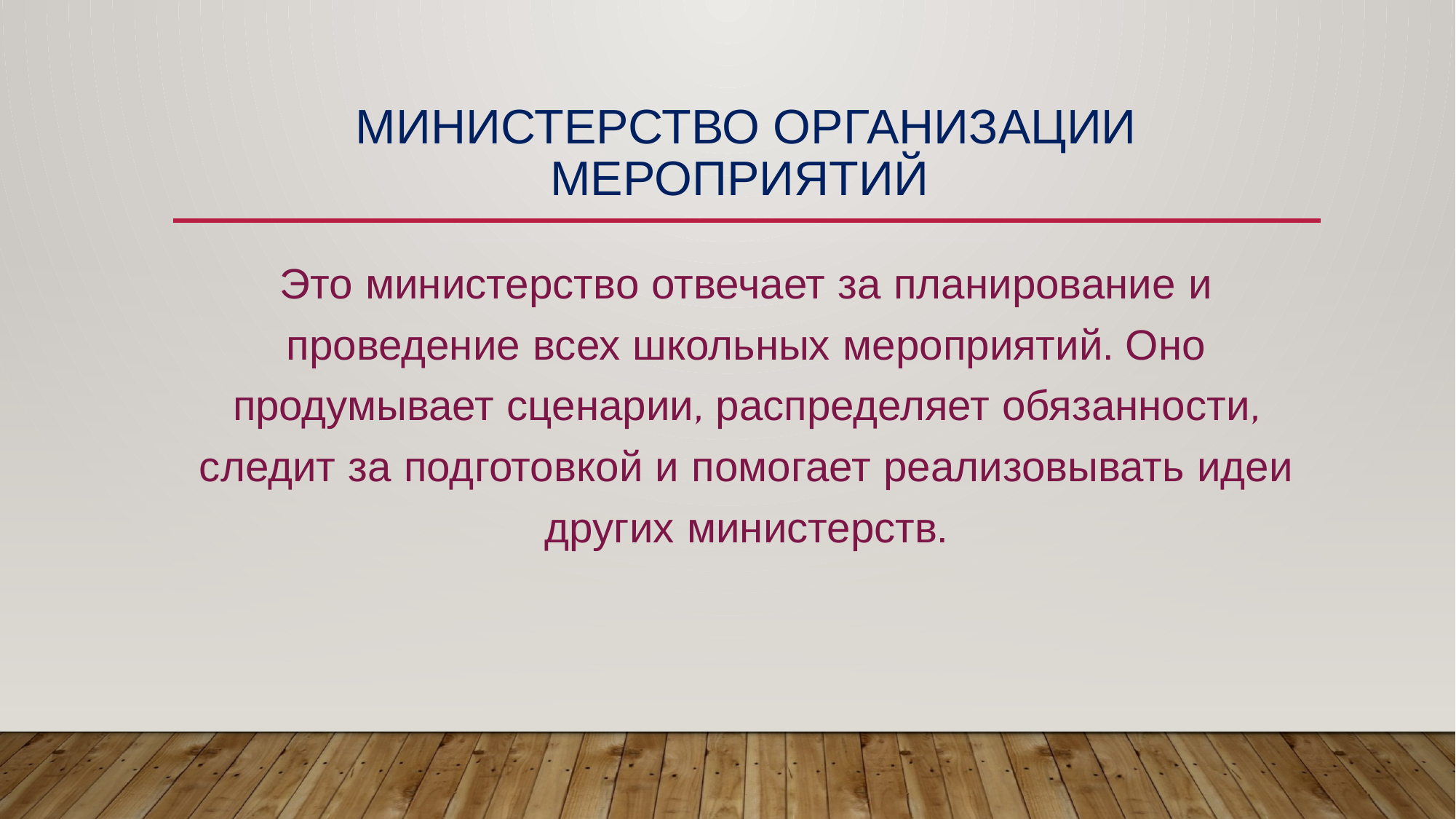

# Министерство организации мероприятий
Это министерство отвечает за планирование и проведение всех школьных мероприятий. Оно продумывает сценарии, распределяет обязанности, следит за подготовкой и помогает реализовывать идеи других министерств.